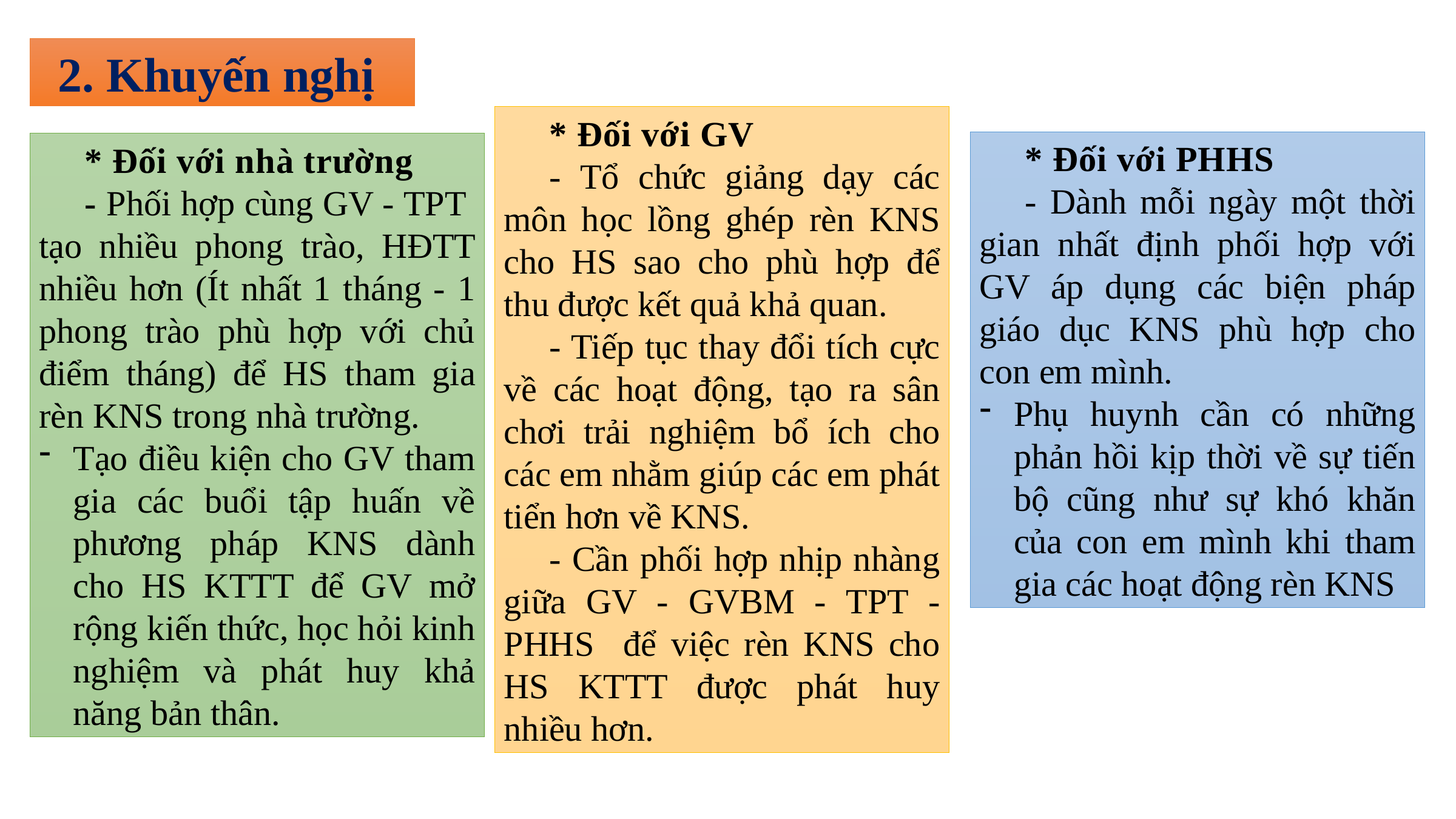

2. Khuyến nghị
* Đối với GV
- Tổ chức giảng dạy các môn học lồng ghép rèn KNS cho HS sao cho phù hợp để thu được kết quả khả quan.
- Tiếp tục thay đổi tích cực về các hoạt động, tạo ra sân chơi trải nghiệm bổ ích cho các em nhằm giúp các em phát tiển hơn về KNS.
- Cần phối hợp nhịp nhàng giữa GV - GVBM - TPT - PHHS  để việc rèn KNS cho HS KTTT được phát huy nhiều hơn.
* Đối với PHHS
- Dành mỗi ngày một thời gian nhất định phối hợp với GV áp dụng các biện pháp giáo dục KNS phù hợp cho con em mình.
Phụ huynh cần có những phản hồi kịp thời về sự tiến bộ cũng như sự khó khăn của con em mình khi tham gia các hoạt động rèn KNS
* Đối với nhà trường
- Phối hợp cùng GV - TPT  tạo nhiều phong trào, HĐTT nhiều hơn (Ít nhất 1 tháng - 1 phong trào phù hợp với chủ điểm tháng) để HS tham gia rèn KNS trong nhà trường.
Tạo điều kiện cho GV tham gia các buổi tập huấn về phương pháp KNS dành cho HS KTTT để GV mở rộng kiến thức, học hỏi kinh nghiệm và phát huy khả năng bản thân.